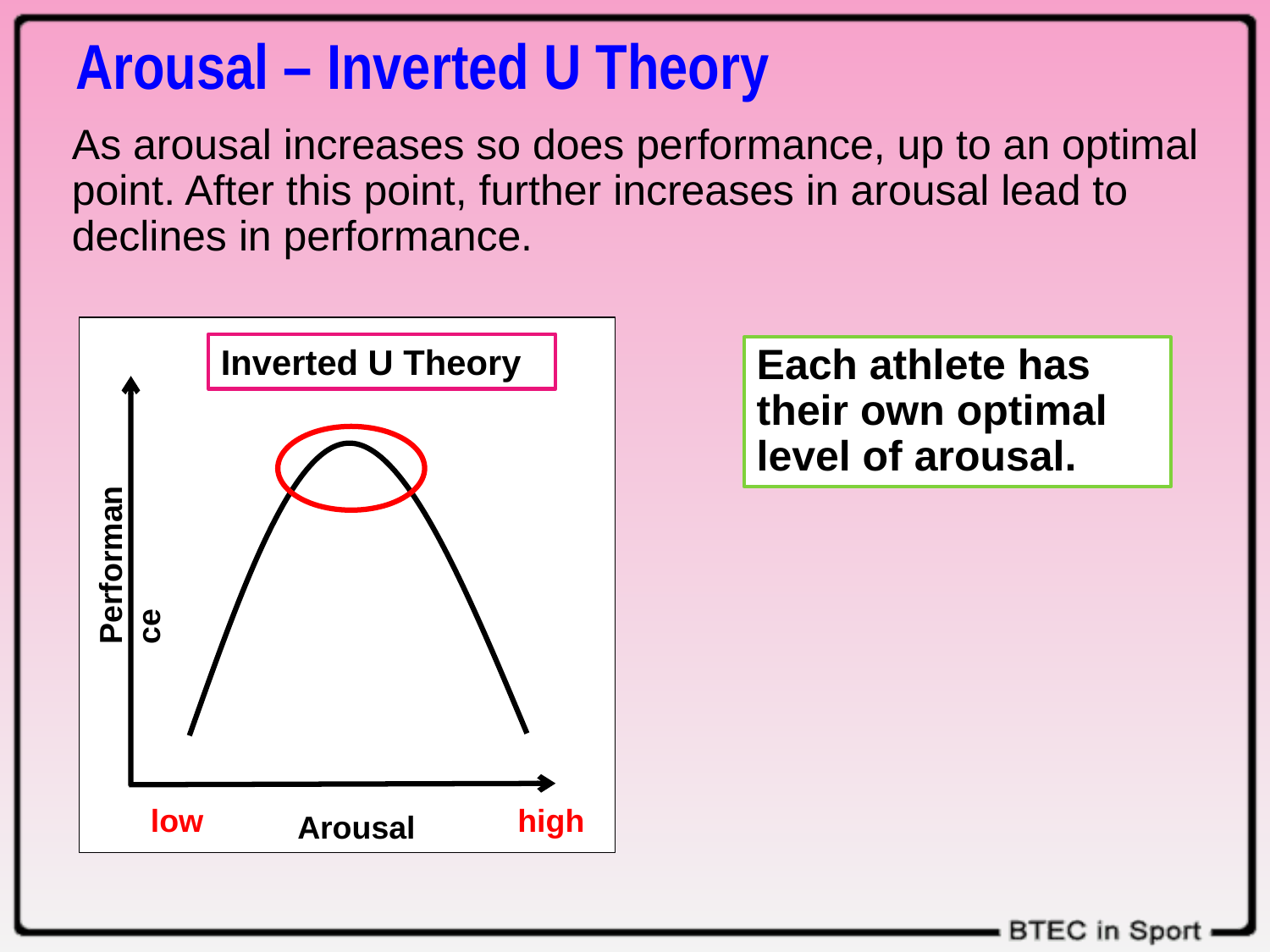

Arousal – Inverted U Theory
As arousal increases so does performance, up to an optimal point. After this point, further increases in arousal lead to declines in performance.

Inverted U Theory

Performance
low
high
Arousal
Each athlete has their own optimal level of arousal.